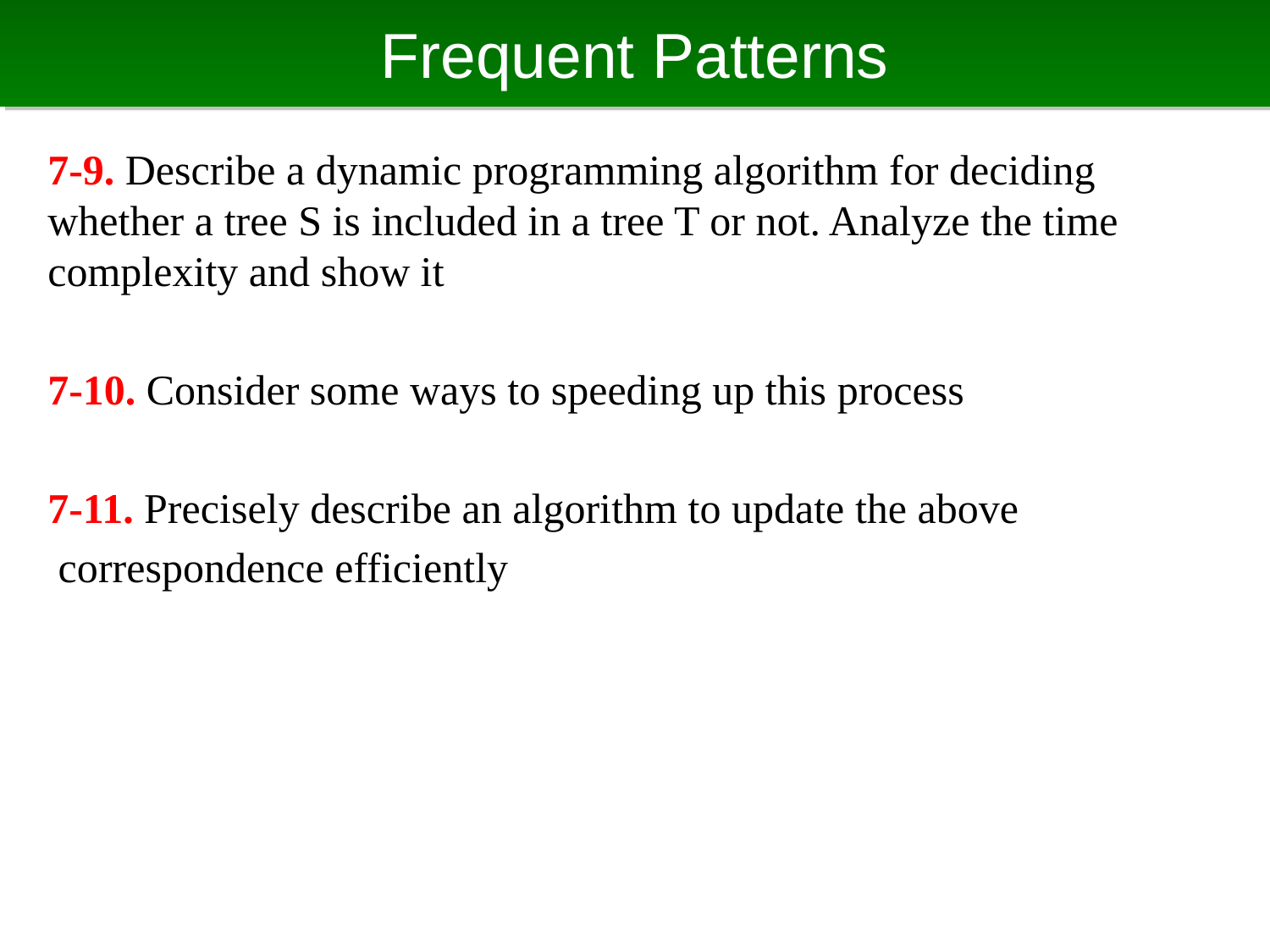

# Frequent Patterns
7-9. Describe a dynamic programming algorithm for deciding whether a tree S is included in a tree T or not. Analyze the time complexity and show it

7-10. Consider some ways to speeding up this process

7-11. Precisely describe an algorithm to update the above
 correspondence efficiently